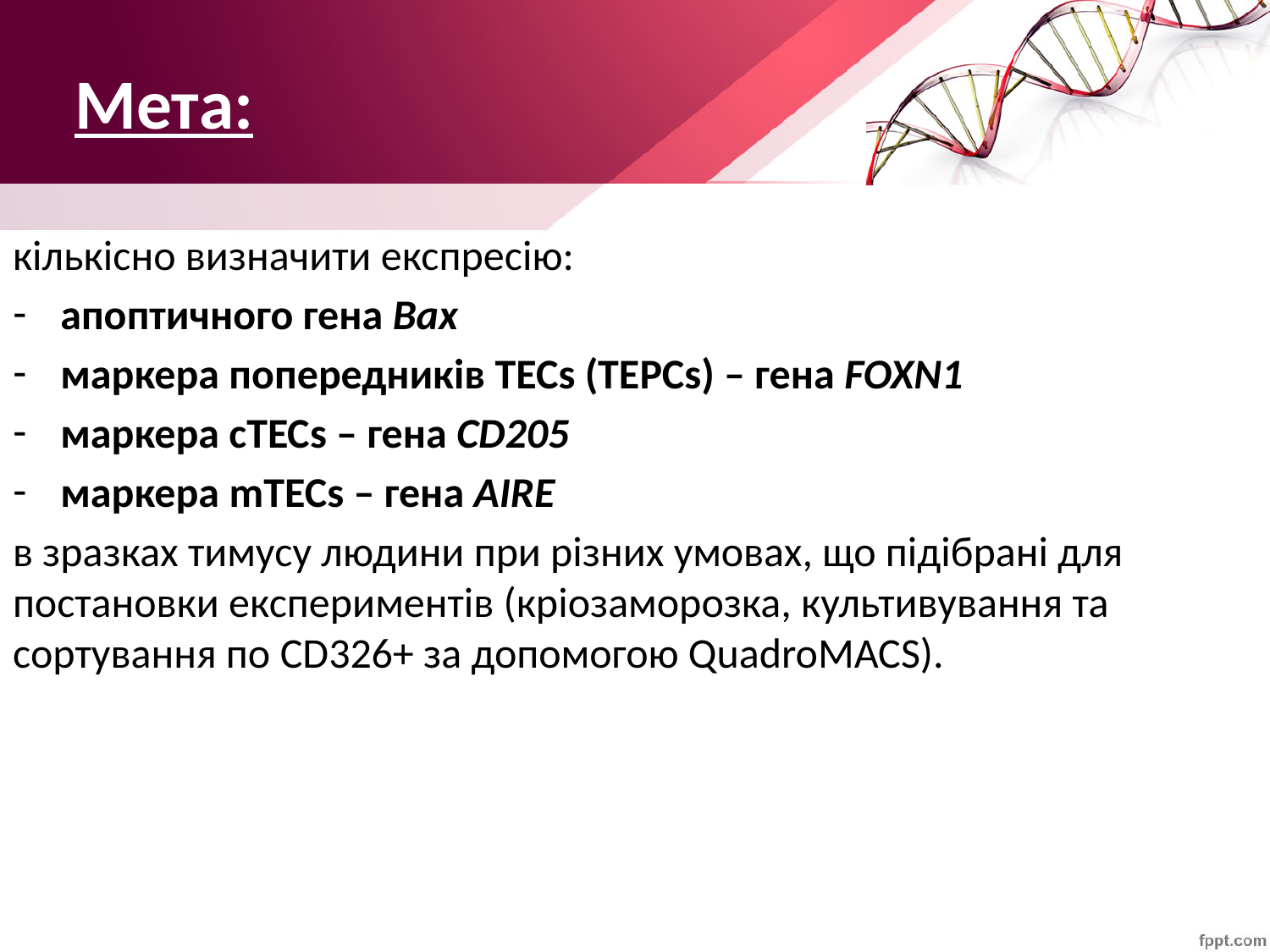

Мета:
кількісно визначити експресію:
апоптичного гена Bax
маркера попередників TECs (TEPCs) – гена FOXN1
маркера сТЕСs – гена СD205
маркера mTECs – гена AIRE
в зразках тимусу людини при різних умовах, що підібрані для постановки експериментів (кріозаморозка, культивування та сортування по CD326+ за допомогою QuadroMACS).